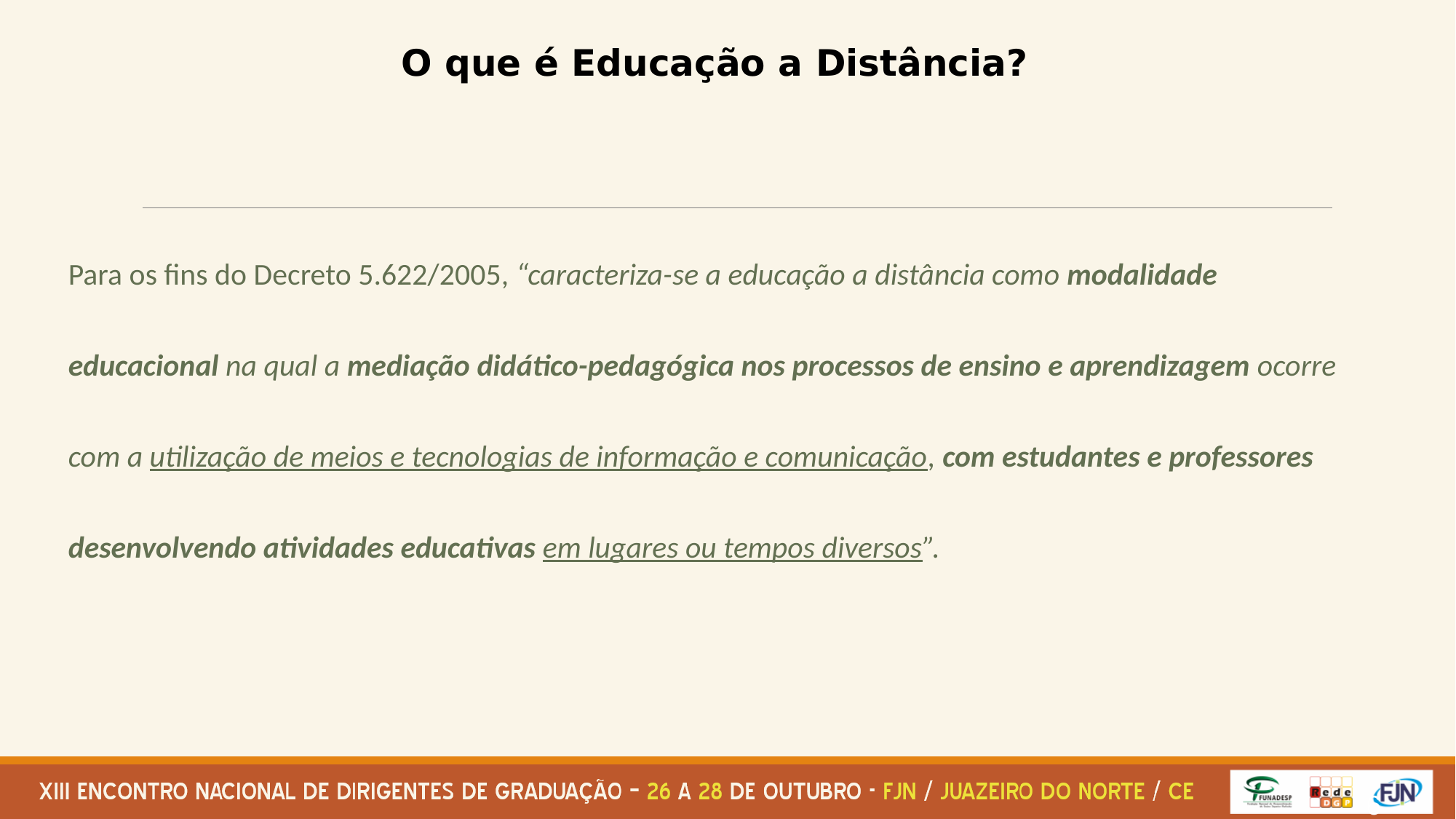

O que é Educação a Distância?

Para os fins do Decreto 5.622/2005, “caracteriza-se a educação a distância como modalidade educacional na qual a mediação didático-pedagógica nos processos de ensino e aprendizagem ocorre com a utilização de meios e tecnologias de informação e comunicação, com estudantes e professores desenvolvendo atividades educativas em lugares ou tempos diversos”.
6